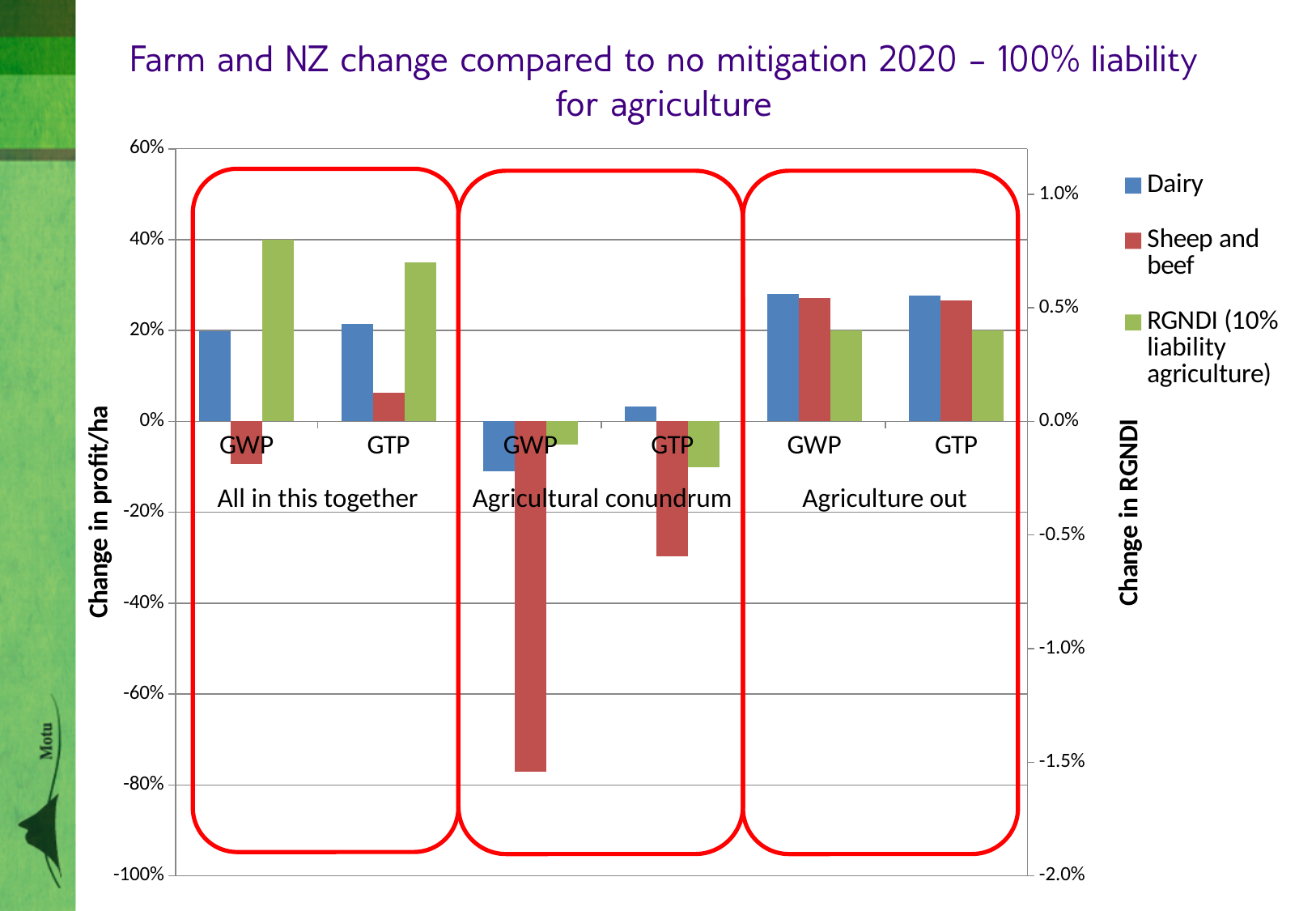

# Farm and NZ change compared to no mitigation 2020 – 100% liability for agriculture

### Chart

| Category |  |  |  |  |
|---|---|---|---|---|
| GWP | 0.19885214237212048 | -0.0943872671376443 | 0.4 | 0.008000000000000007 |
| GTP | 0.2147416670376522 | 0.0630972736641345 | 0.3500000000000002 | 0.007000000000000003 |
| GWP | -0.10981149910725978 | -0.7704134653177315 | -0.05 | -0.0010000000000000007 |
| GTP | 0.03254774311306245 | -0.2969855594621155 | -0.1 | -0.0020000000000000013 |
| GWP | 0.27979191230273176 | 0.27230543897944276 | 0.2 | 0.004000000000000003 |
| GTP | 0.2770054501508738 | 0.26724047553784075 | 0.2 | 0.004000000000000003 |

All in this together
Agricultural conundrum
Agriculture out